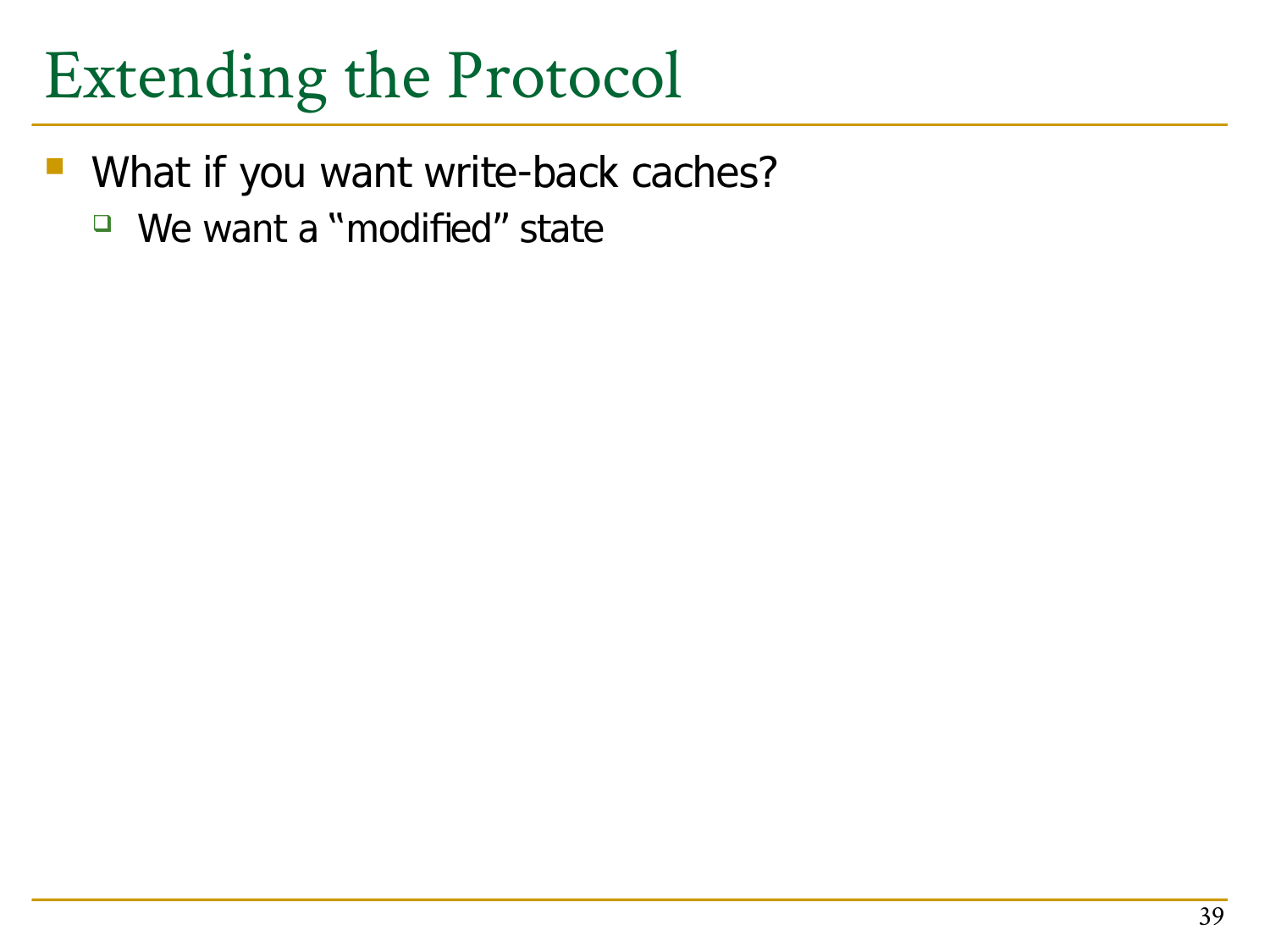

# Extending the Protocol
What if you want write-back caches?
We want a “modified” state
39